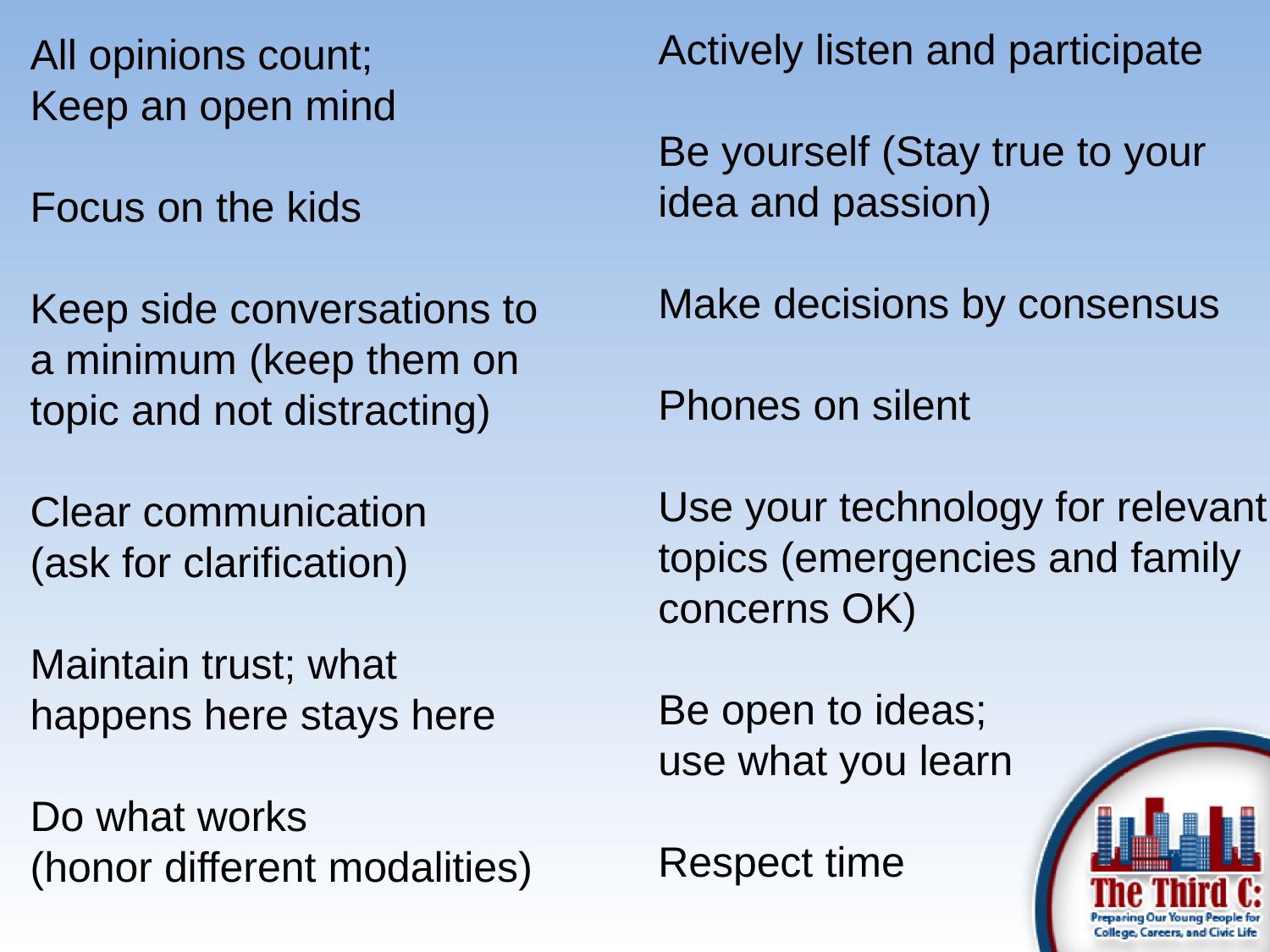

Actively listen and participate

Be yourself (Stay true to your idea and passion)

Make decisions by consensus

Phones on silent

Use your technology for relevant topics (emergencies and family concerns OK)

Be open to ideas;
use what you learn

Respect time
All opinions count;
Keep an open mind

Focus on the kids

Keep side conversations to
a minimum (keep them on
topic and not distracting)

Clear communication
(ask for clarification)

Maintain trust; what
happens here stays here

Do what works
(honor different modalities)